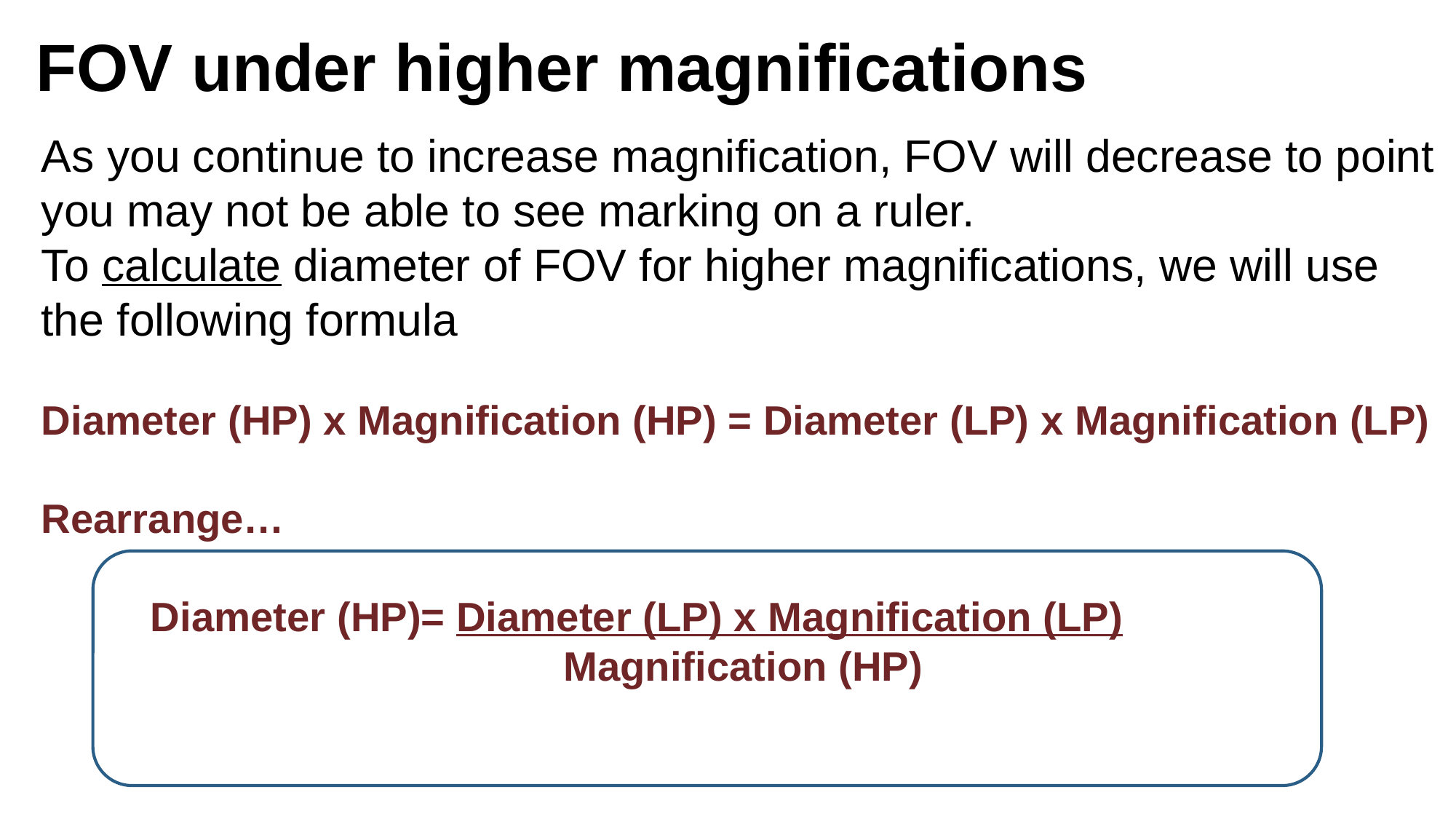

# FOV under higher magnifications
As you continue to increase magnification, FOV will decrease to point you may not be able to see marking on a ruler.
To calculate diameter of FOV for higher magnifications, we will use the following formula

Diameter (HP) x Magnification (HP) = Diameter (LP) x Magnification (LP)

Rearrange…

	Diameter (HP)= Diameter (LP) x Magnification (LP)
			                 Magnification (HP)